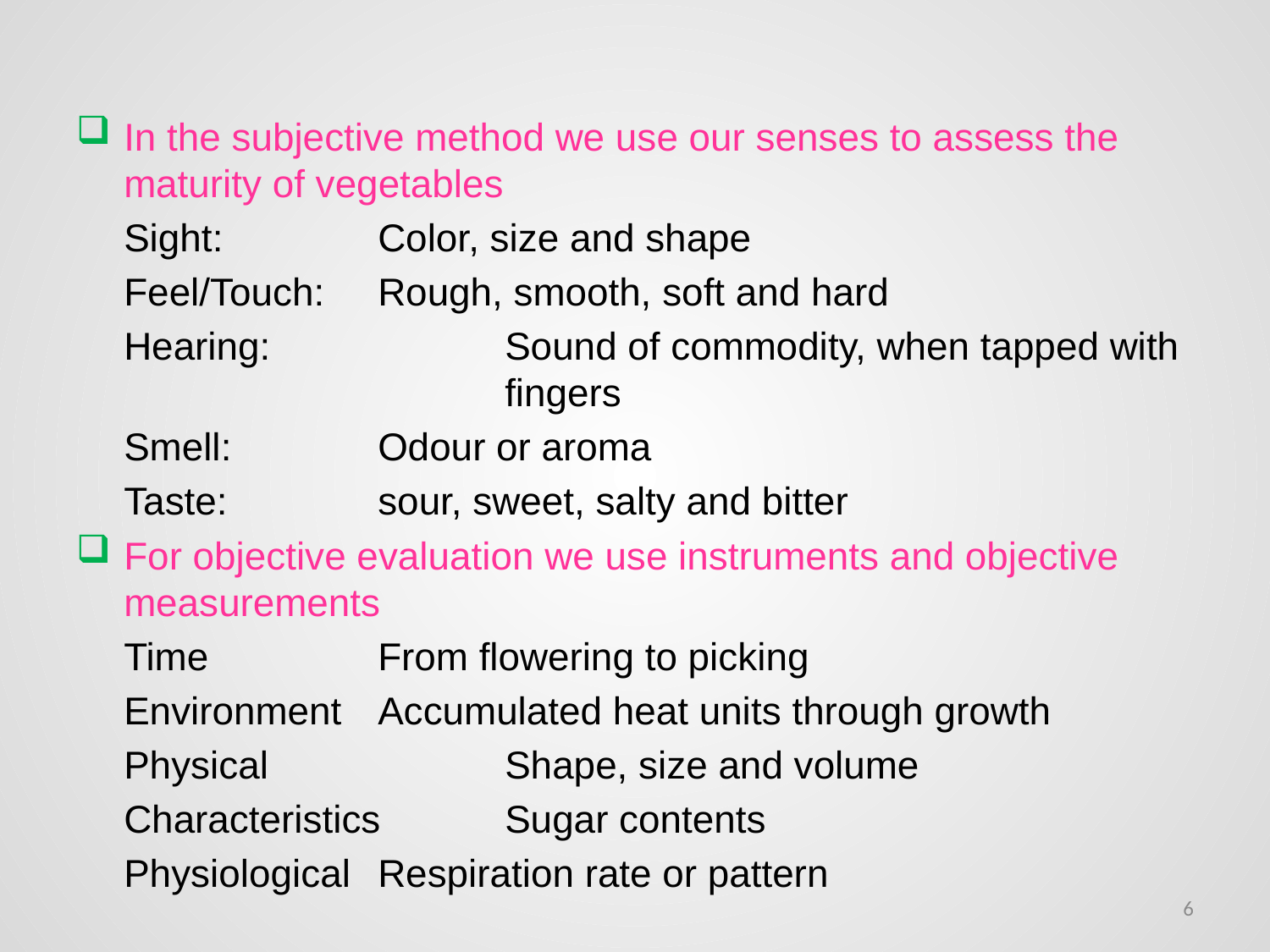

In the subjective method we use our senses to assess the maturity of vegetables
	Sight:  		Color, size and shape
	Feel/Touch:  	Rough, smooth, soft and hard
	Hearing:		Sound of commodity, when tapped with 			fingers
	Smell:		Odour or aroma
	Taste:		sour, sweet, salty and bitter
For objective evaluation we use instruments and objective measurements
	Time		From flowering to picking
	Environment 	Accumulated heat units through growth
	Physical		Shape, size and volume
	Characteristics	Sugar contents
	Physiological	Respiration rate or pattern

6